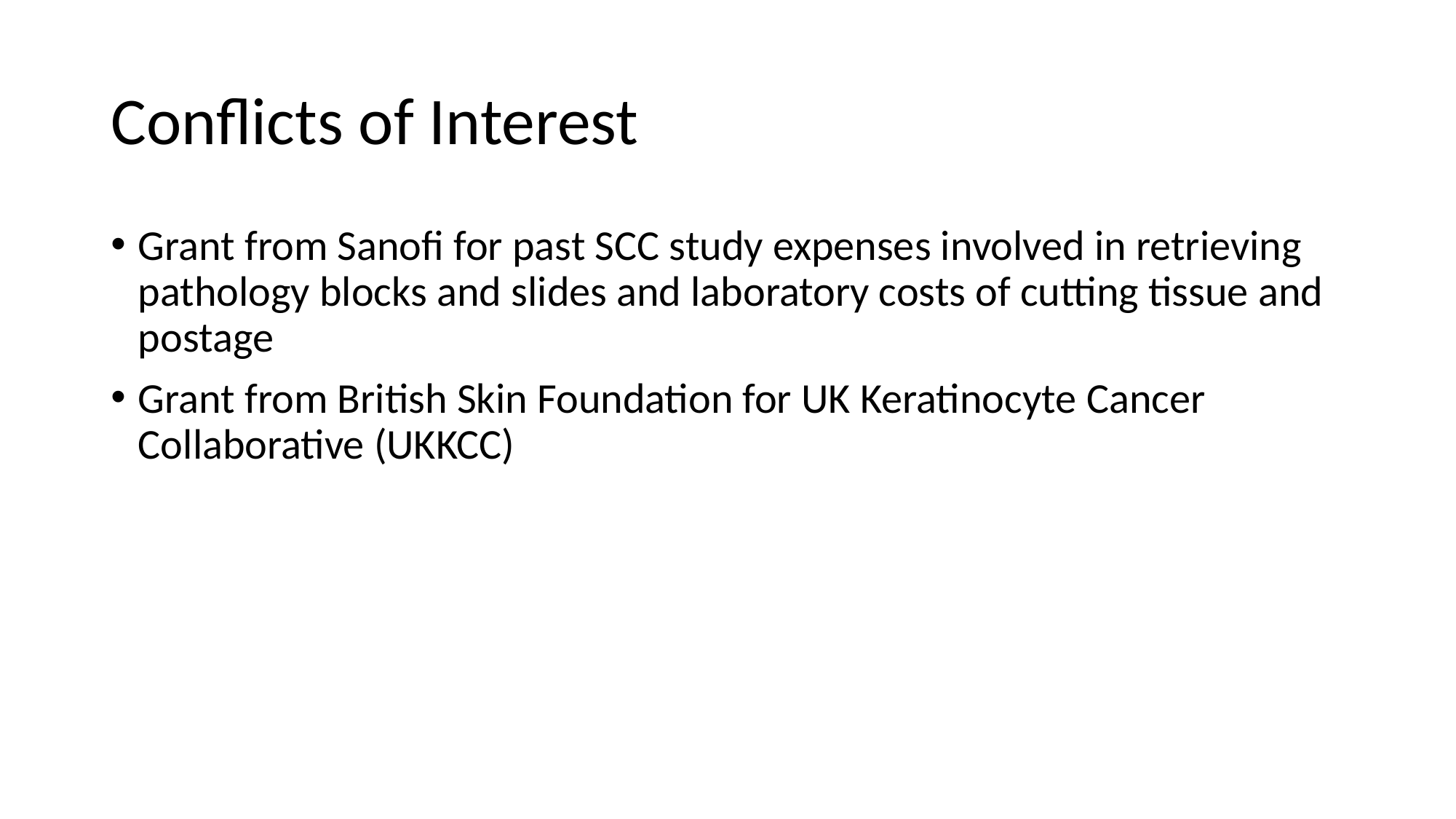

# Conflicts of Interest
Grant from Sanofi for past SCC study expenses involved in retrieving pathology blocks and slides and laboratory costs of cutting tissue and postage
Grant from British Skin Foundation for UK Keratinocyte Cancer Collaborative (UKKCC)